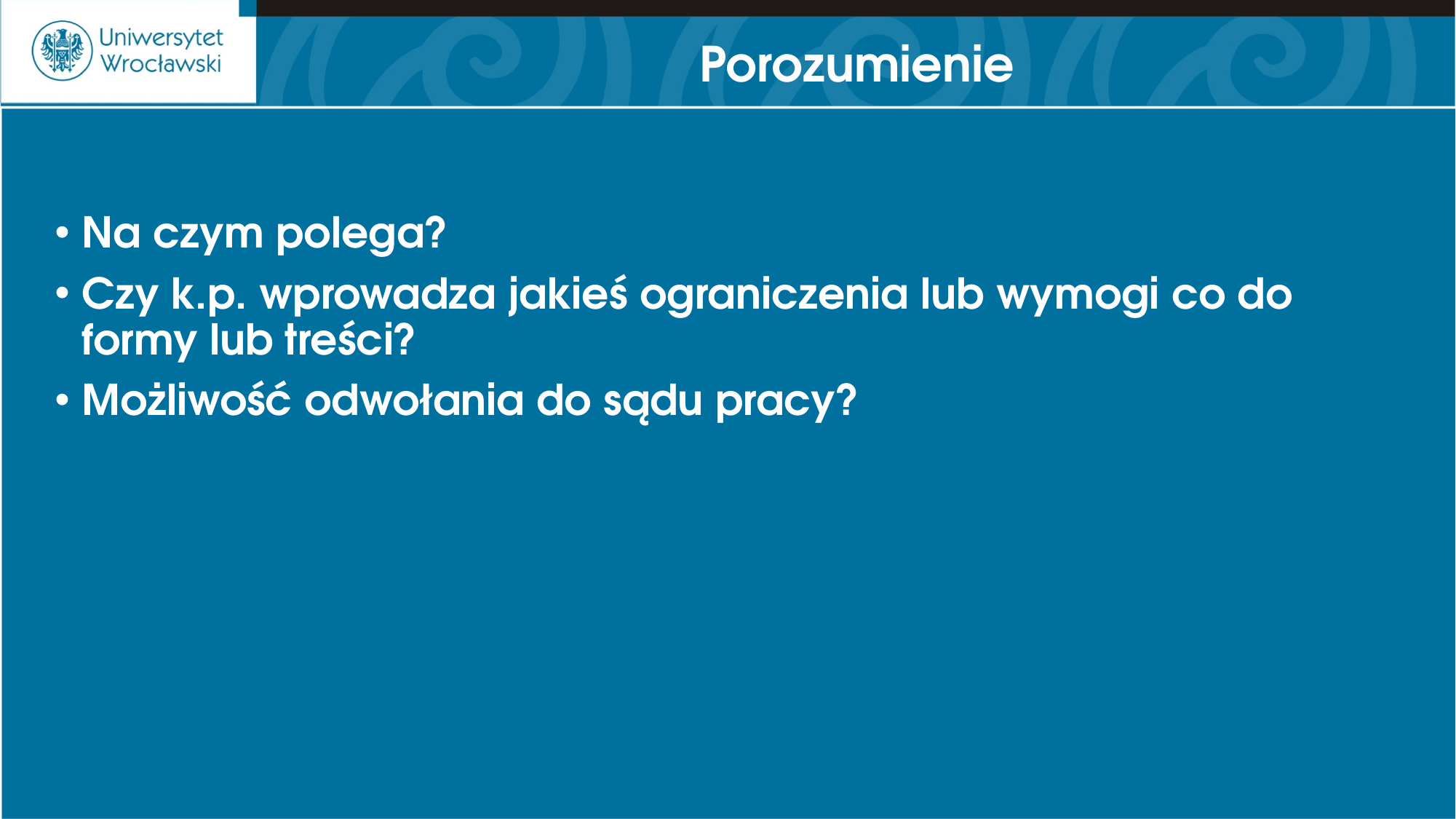

# Porozumienie

Na czym polega?
Czy k.p. wprowadza jakieś ograniczenia lub wymogi co do formy lub treści?
Możliwość odwołania do sądu pracy?